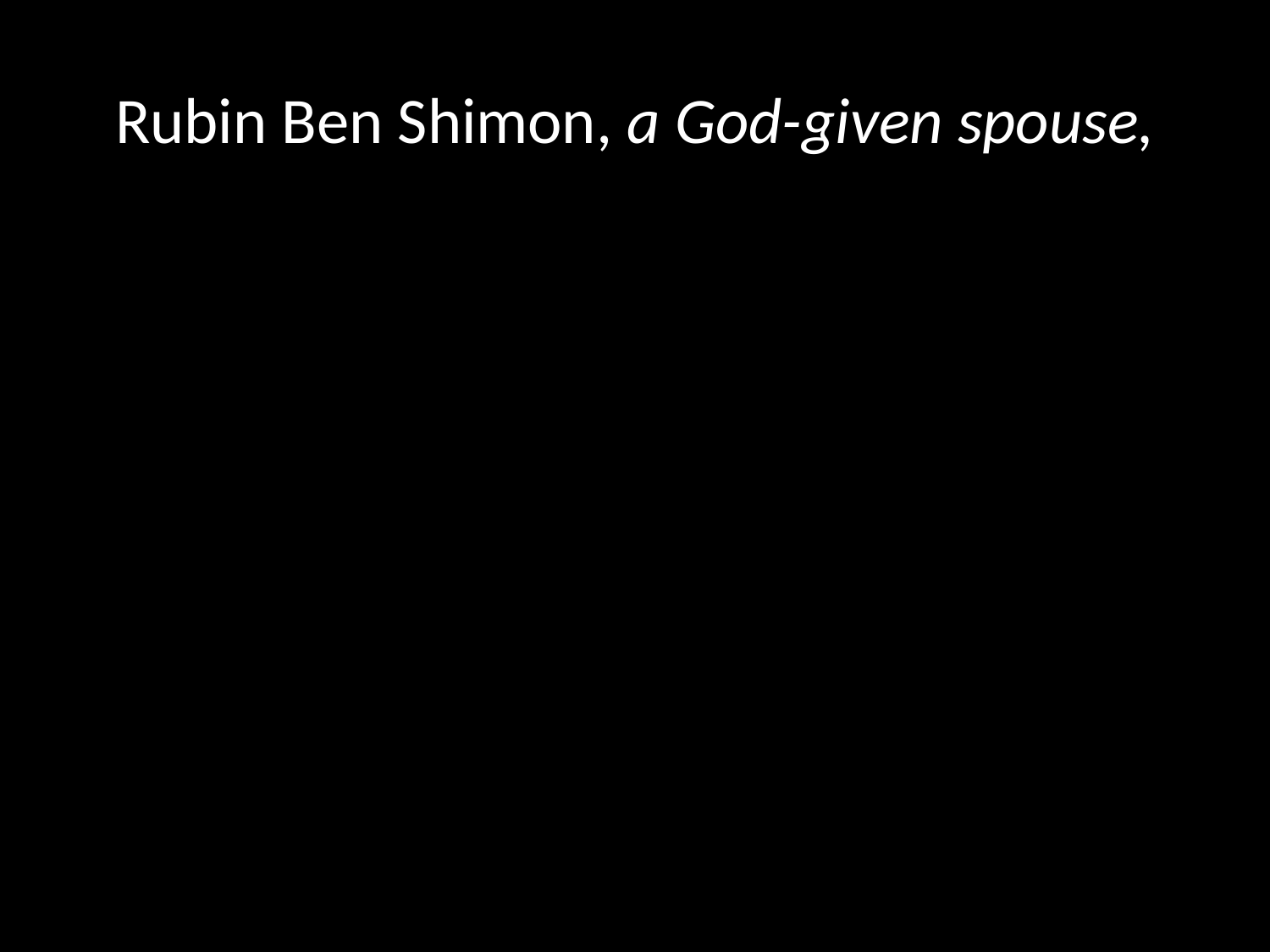

# Rubin Ben Shimon, a God-given spouse,